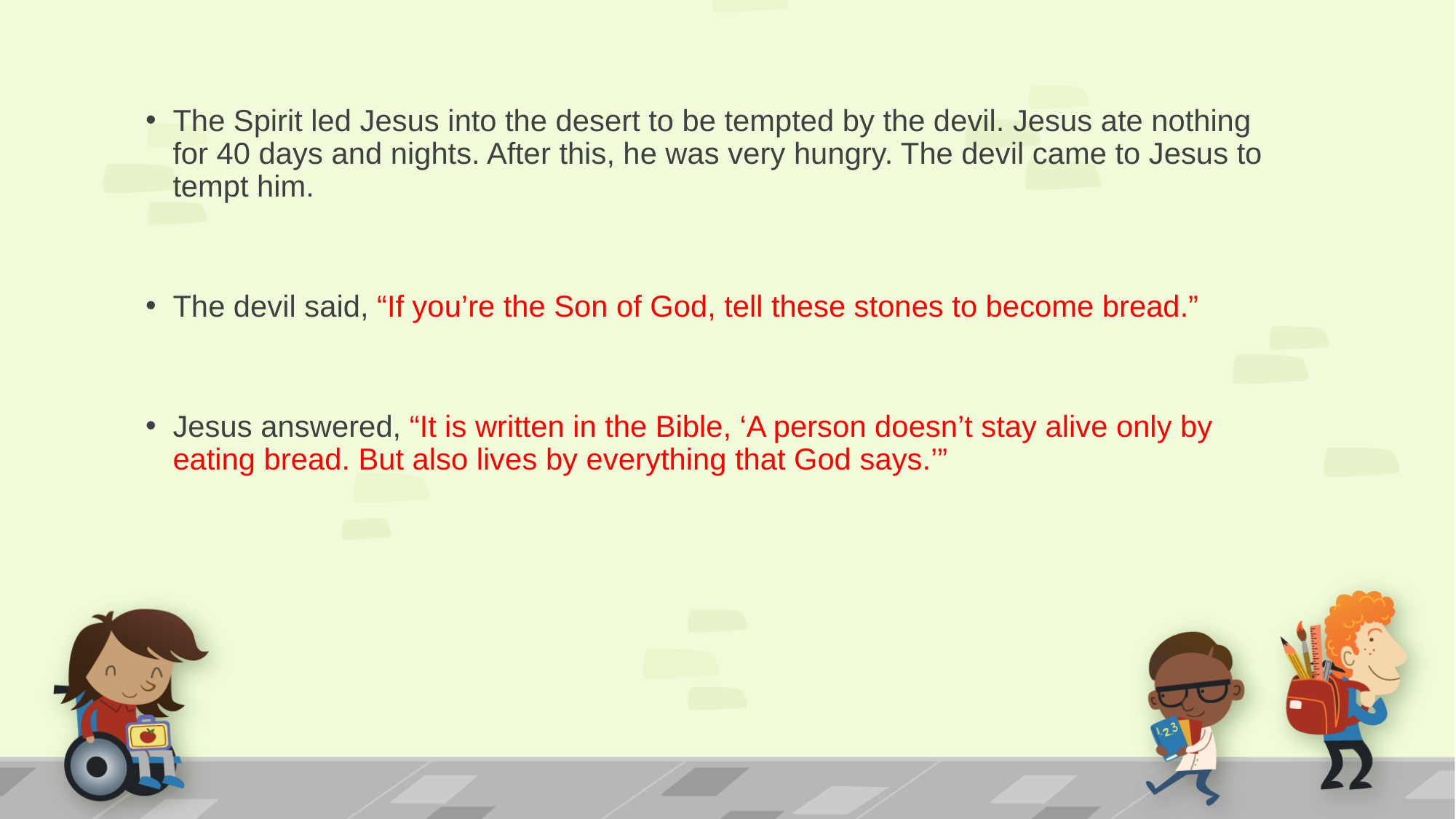

The Spirit led Jesus into the desert to be tempted by the devil. Jesus ate nothing for 40 days and nights. After this, he was very hungry. The devil came to Jesus to tempt him.

The devil said, “If you’re the Son of God, tell these stones to become bread.”

Jesus answered, “It is written in the Bible, ‘A person doesn’t stay alive only by eating bread. But also lives by everything that God says.’”